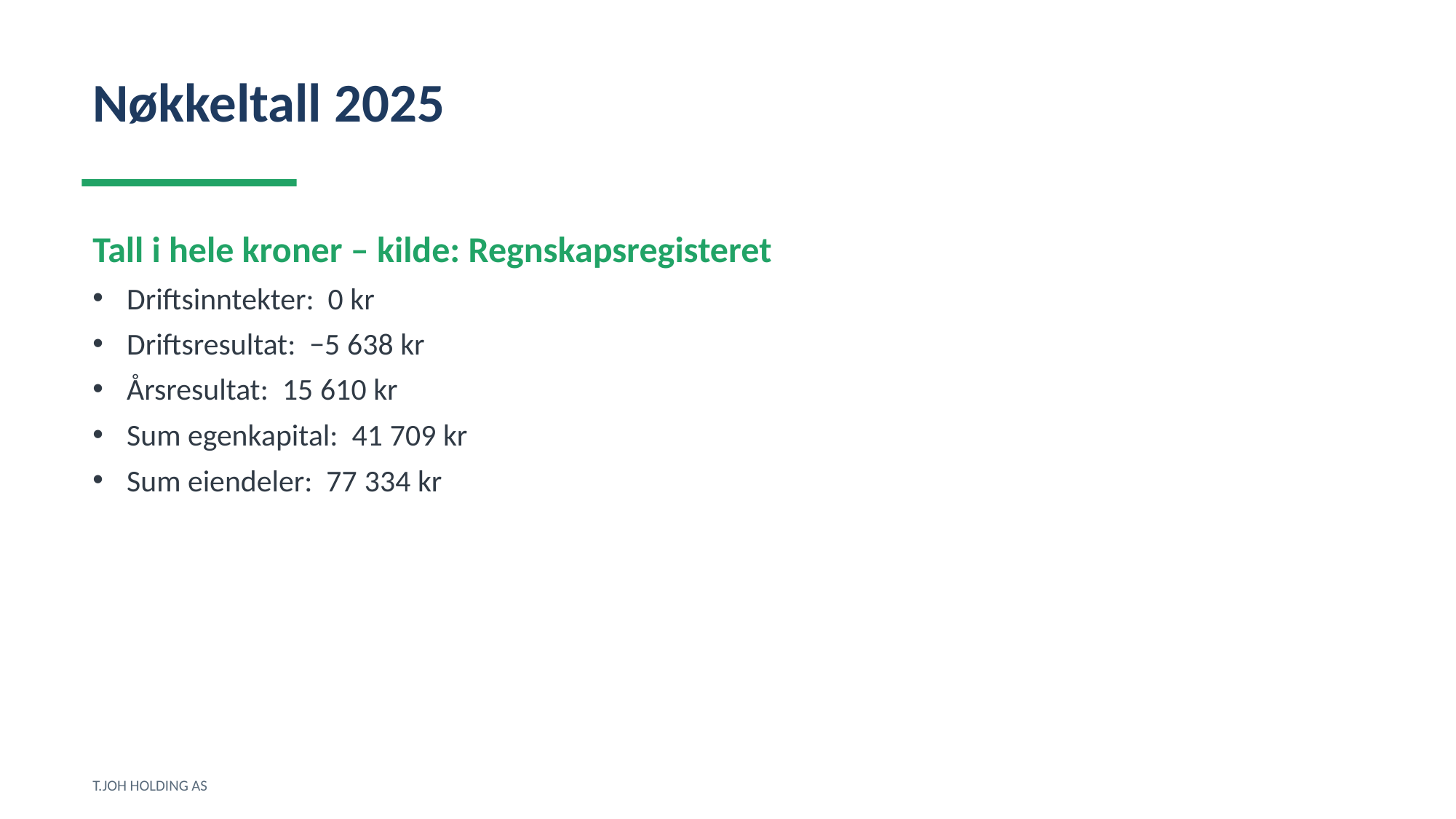

Nøkkeltall 2025

Tall i hele kroner – kilde: Regnskapsregisteret
Driftsinntekter:  0 kr
Driftsresultat:  −5 638 kr
Årsresultat:  15 610 kr
Sum egenkapital:  41 709 kr
Sum eiendeler:  77 334 kr
T.JOH HOLDING AS